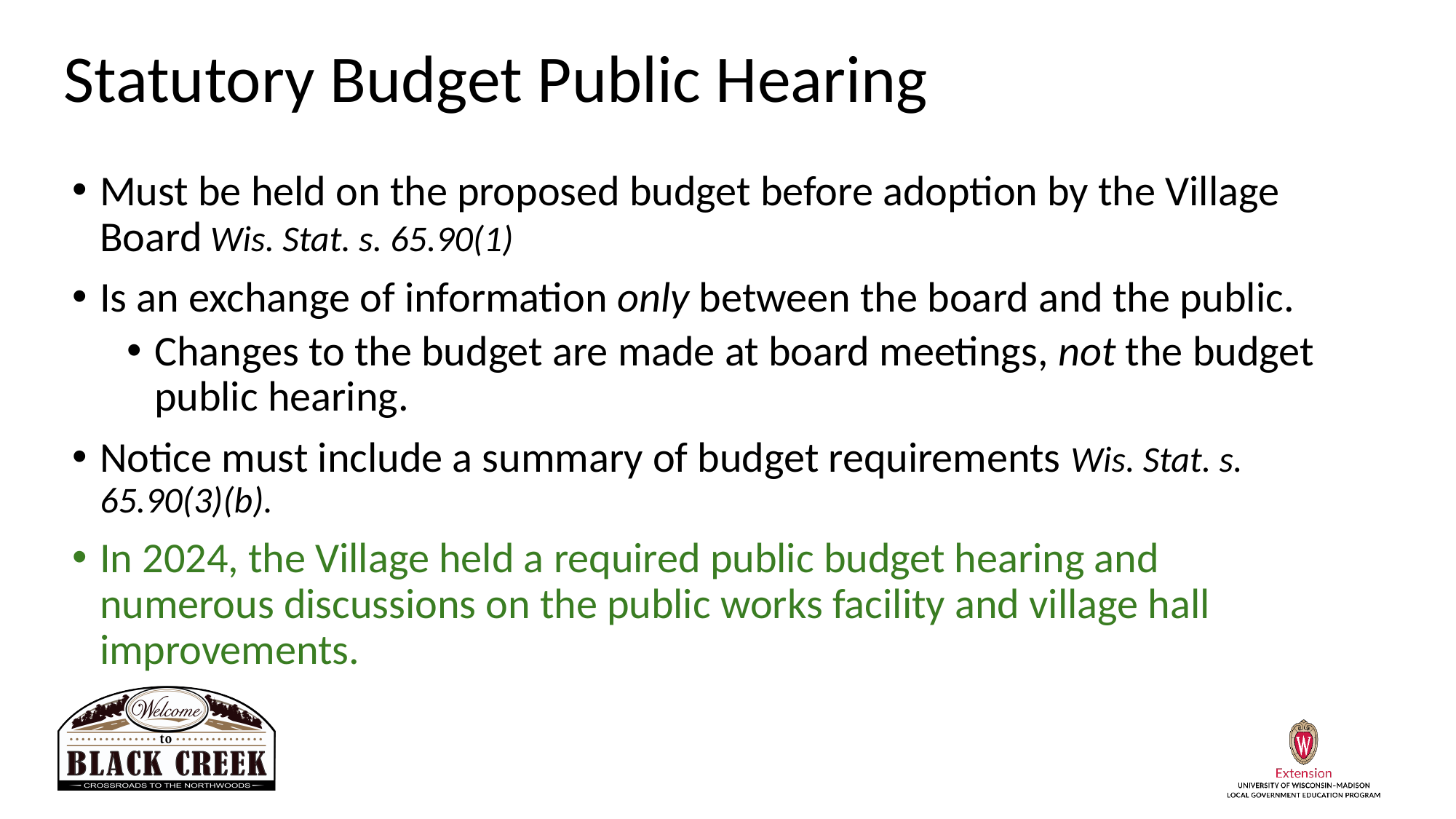

# Statutory Budget Public Hearing
Must be held on the proposed budget before adoption by the Village Board Wis. Stat. s. 65.90(1)
Is an exchange of information only between the board and the public.
Changes to the budget are made at board meetings, not the budget public hearing.
Notice must include a summary of budget requirements Wis. Stat. s. 65.90(3)(b).
In 2024, the Village held a required public budget hearing and numerous discussions on the public works facility and village hall improvements.